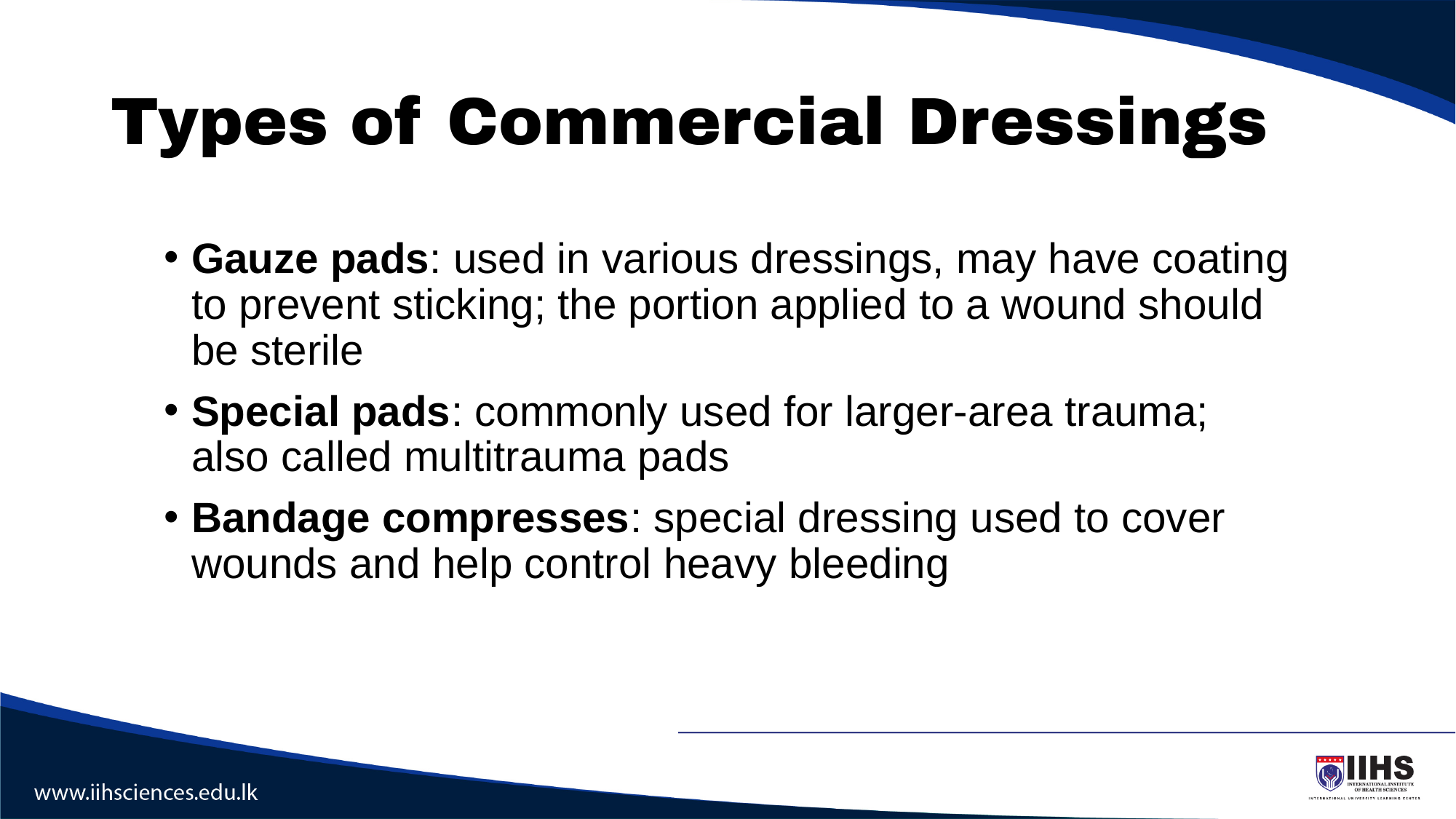

# Types of Commercial Dressings
Gauze pads: used in various dressings, may have coating to prevent sticking; the portion applied to a wound should be sterile
Special pads: commonly used for larger-area trauma; also called multitrauma pads
Bandage compresses: special dressing used to cover wounds and help control heavy bleeding